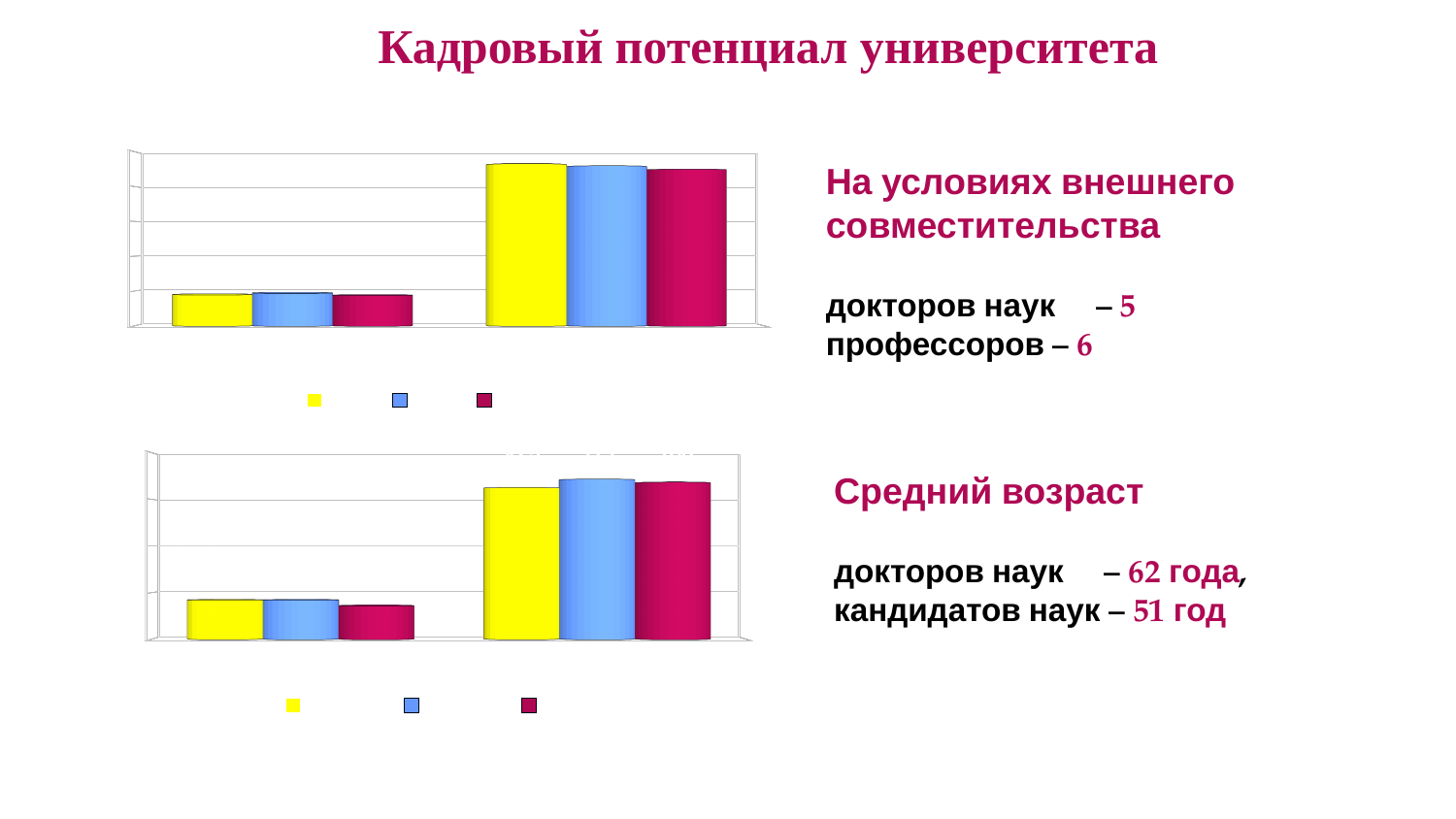

Кадровый потенциал университета

[unsupported chart]

#
На условиях внешнего совместительства

докторов наук     – 5
профессоров – 6

[unsupported chart]

Средний возраст

докторов наук     – 62 года,
кандидатов наук – 51 год